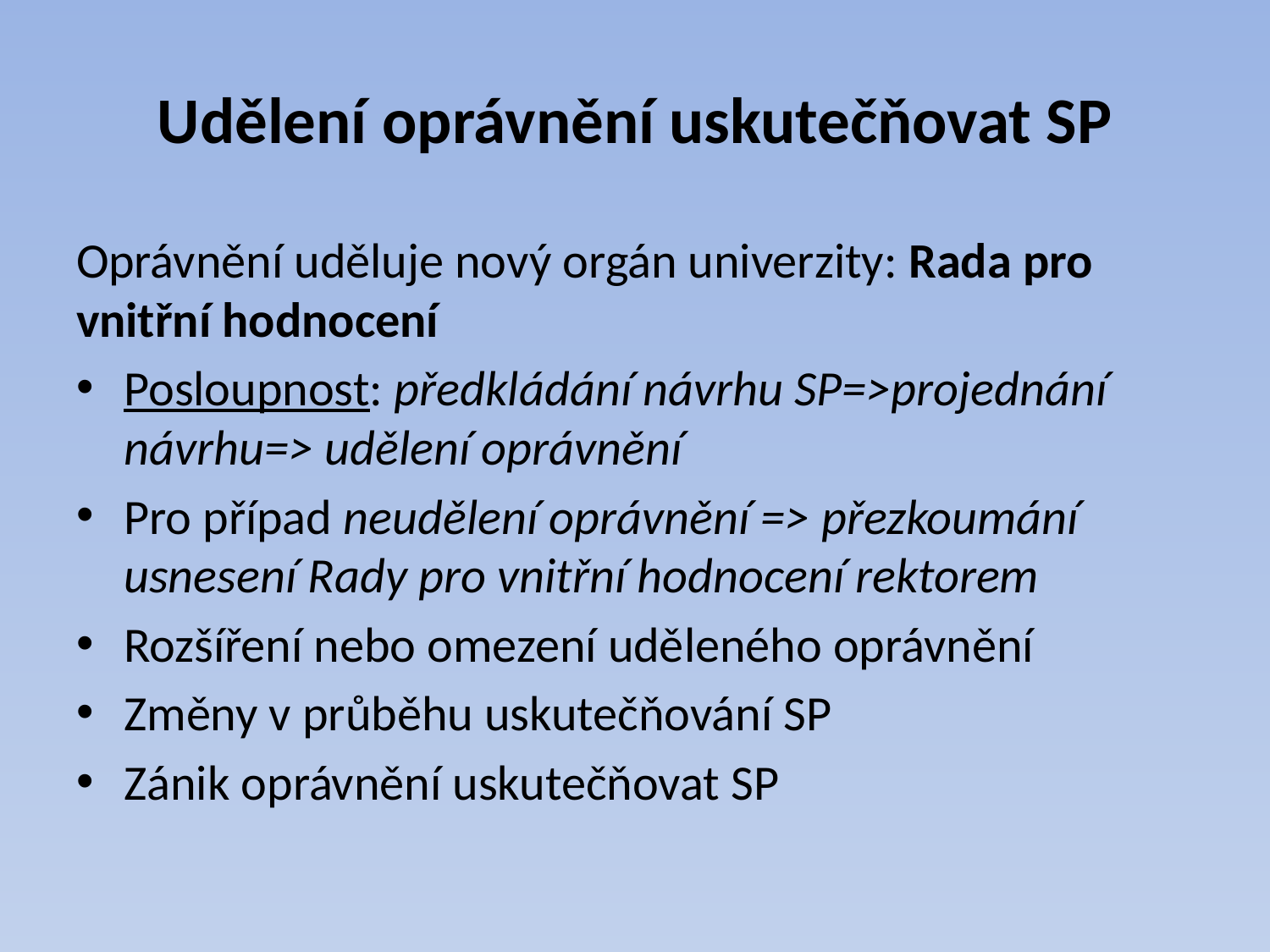

# Udělení oprávnění uskutečňovat SP
Oprávnění uděluje nový orgán univerzity: Rada pro vnitřní hodnocení
Posloupnost: předkládání návrhu SP=>projednání návrhu=> udělení oprávnění
Pro případ neudělení oprávnění => přezkoumání usnesení Rady pro vnitřní hodnocení rektorem
Rozšíření nebo omezení uděleného oprávnění
Změny v průběhu uskutečňování SP
Zánik oprávnění uskutečňovat SP